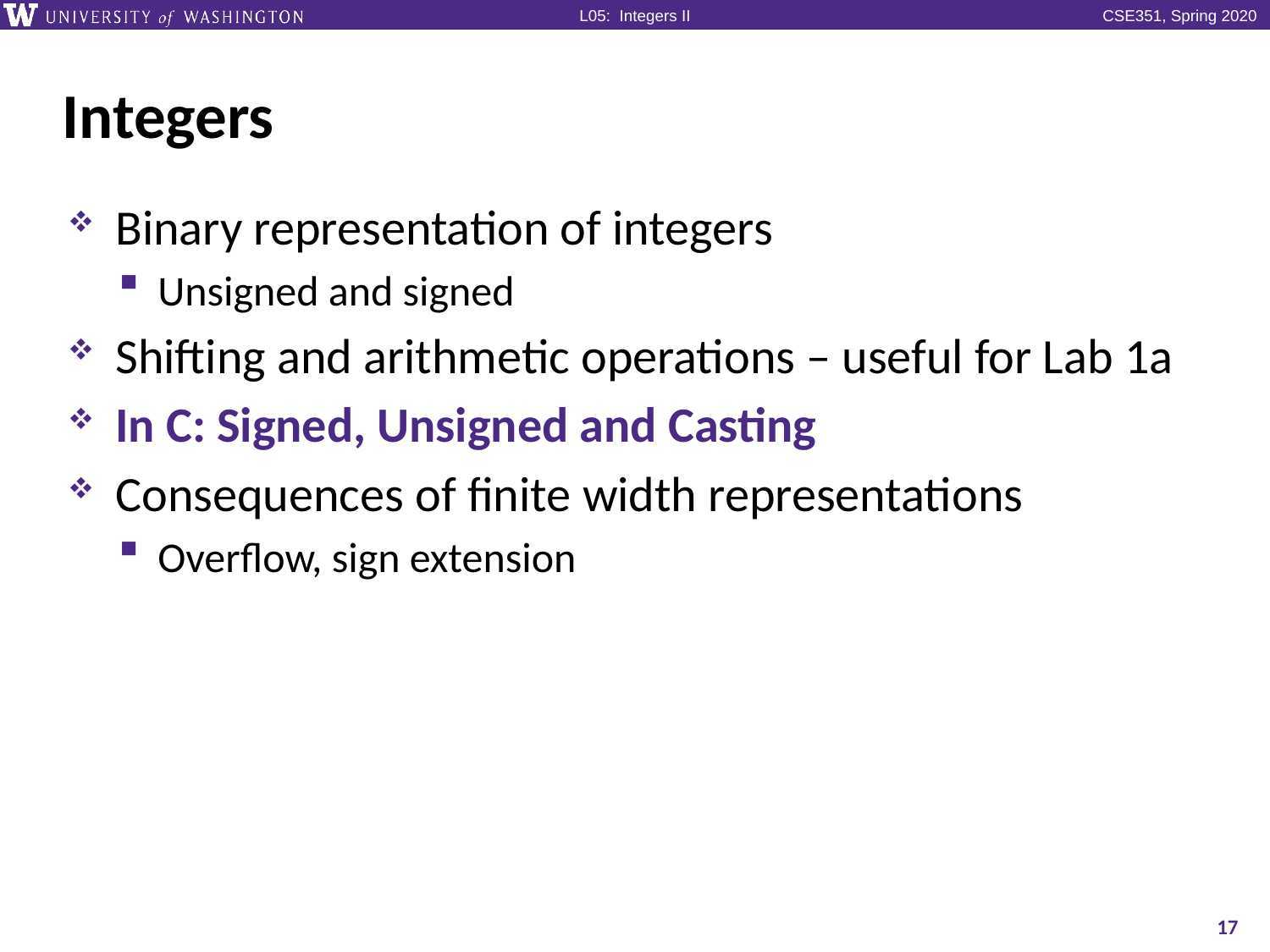

# Integers
Binary representation of integers
Unsigned and signed
Shifting and arithmetic operations – useful for Lab 1a
In C: Signed, Unsigned and Casting
Consequences of finite width representations
Overflow, sign extension

17